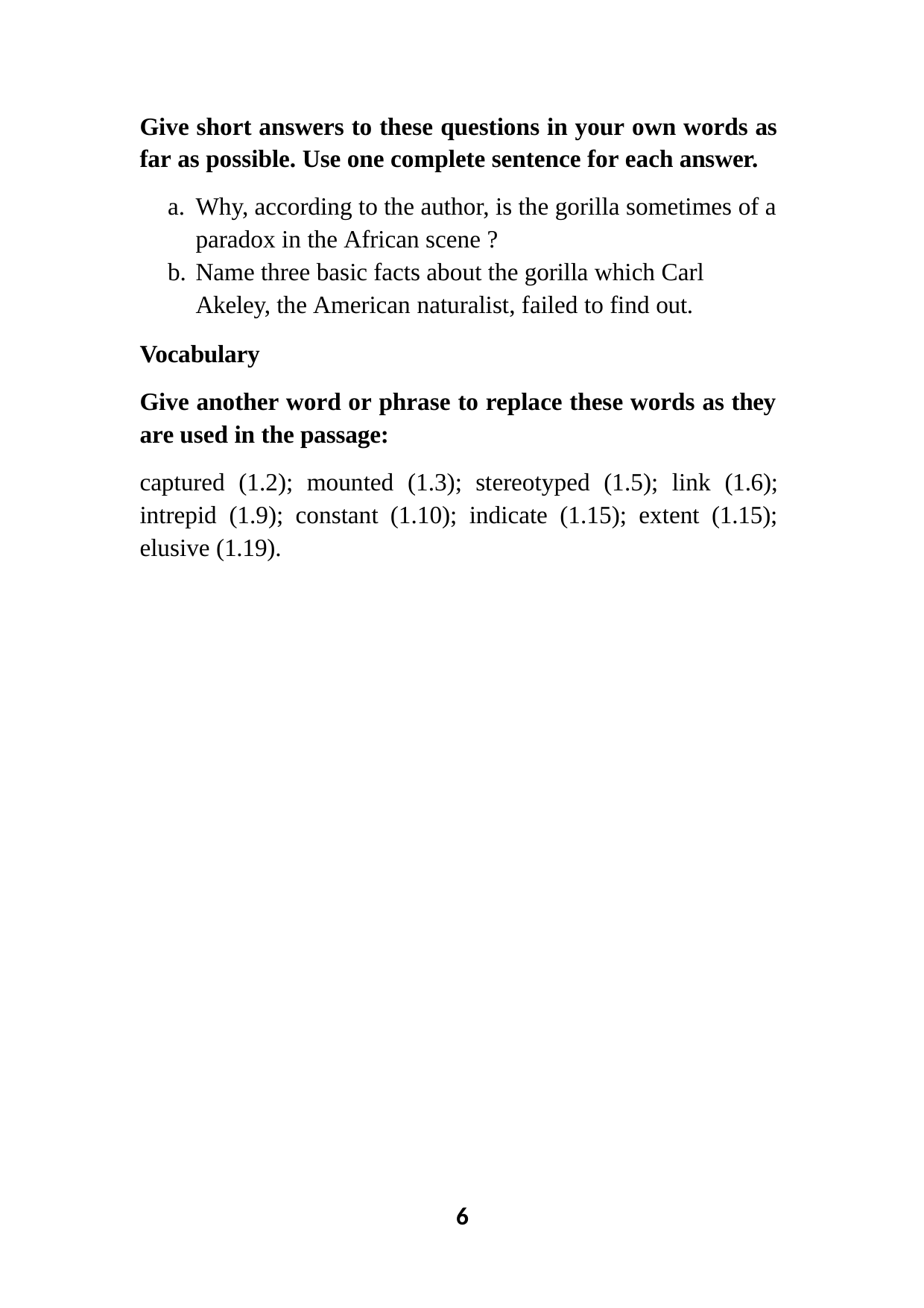

Give short answers to these questions in your own words as far as possible. Use one complete sentence for each answer.
Why, according to the author, is the gorilla sometimes of a paradox in the African scene ?
Name three basic facts about the gorilla which Carl Akeley, the American naturalist, failed to find out.
Vocabulary
Give another word or phrase to replace these words as they are used in the passage:
captured (1.2);  mounted (1.3); stereotyped (1.5); link (1.6);
intrepid (1.9); constant (1.10); indicate (1.15); extent (1.15);
elusive (1.19).
6